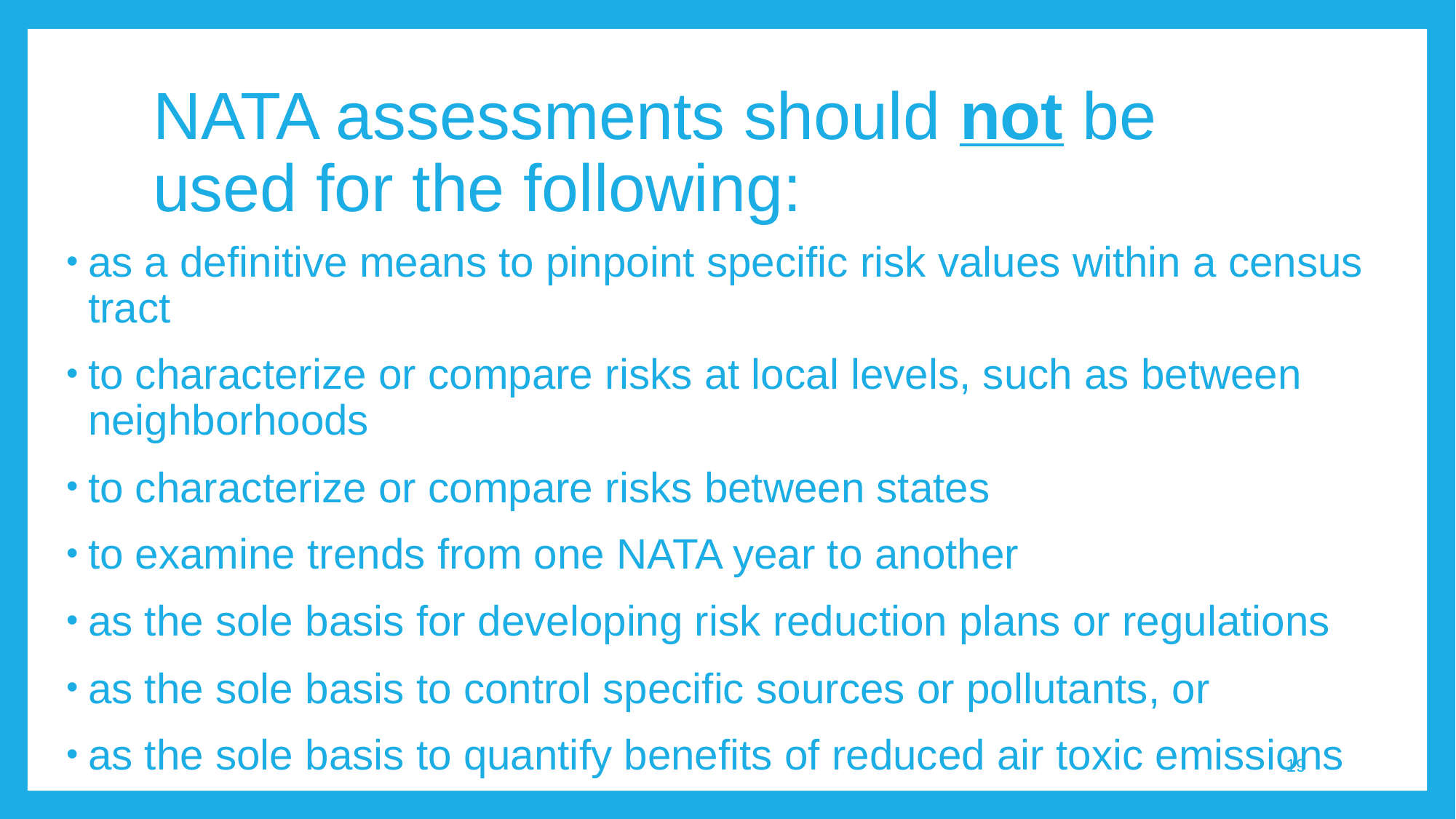

# NATA assessments should not be used for the following:
as a definitive means to pinpoint specific risk values within a census tract
to characterize or compare risks at local levels, such as between neighborhoods
to characterize or compare risks between states
to examine trends from one NATA year to another
as the sole basis for developing risk reduction plans or regulations
as the sole basis to control specific sources or pollutants, or
as the sole basis to quantify benefits of reduced air toxic emissions

19